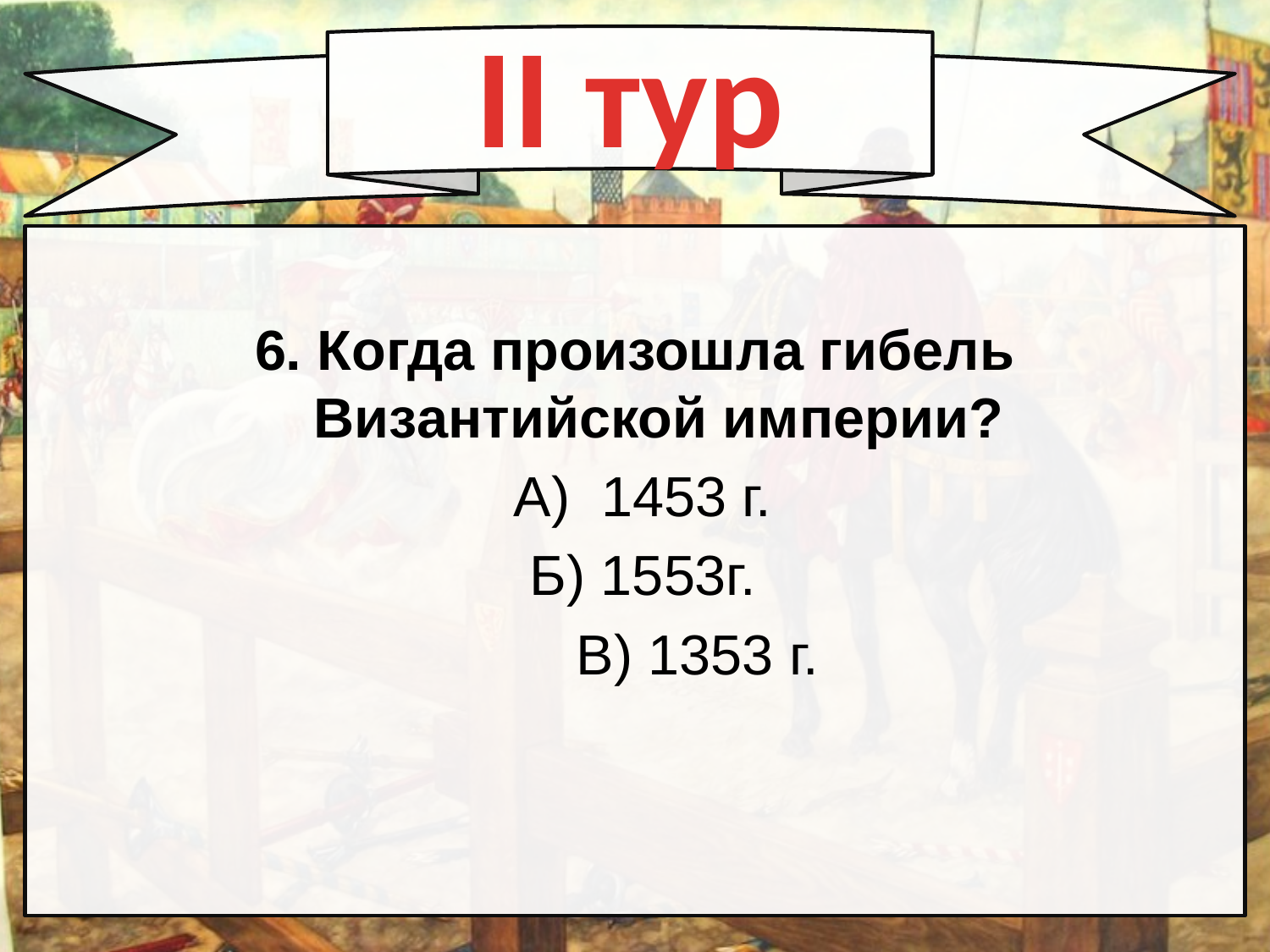

II тур
#
6. Когда произошла гибель Византийской империи?
         А)  1453 г.
       Б) 1553г.
        В) 1353 г.